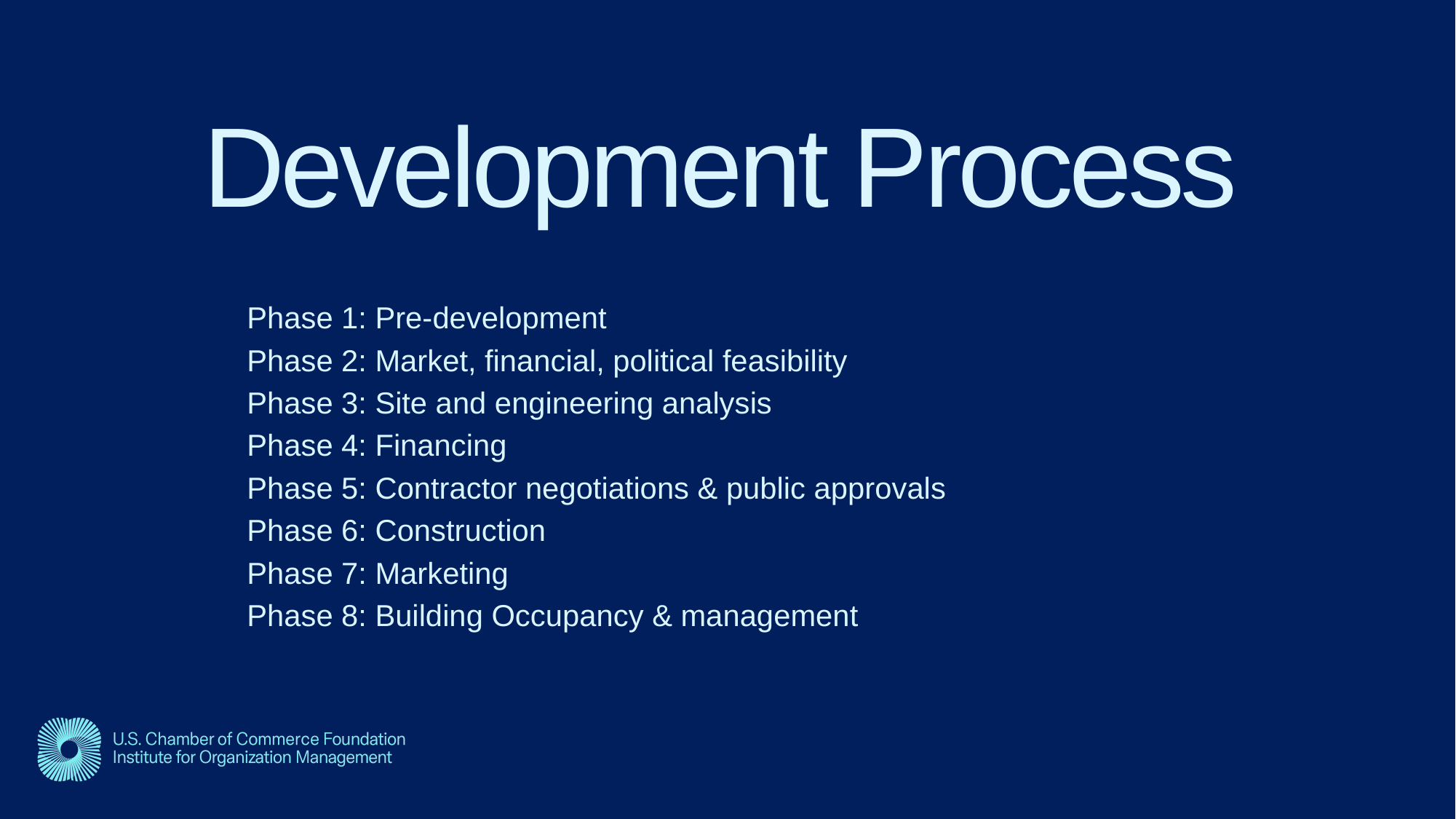

# Development Process
Phase 1: Pre-development
Phase 2: Market, financial, political feasibility
Phase 3: Site and engineering analysis
Phase 4: Financing
Phase 5: Contractor negotiations & public approvals
Phase 6: Construction
Phase 7: Marketing
Phase 8: Building Occupancy & management